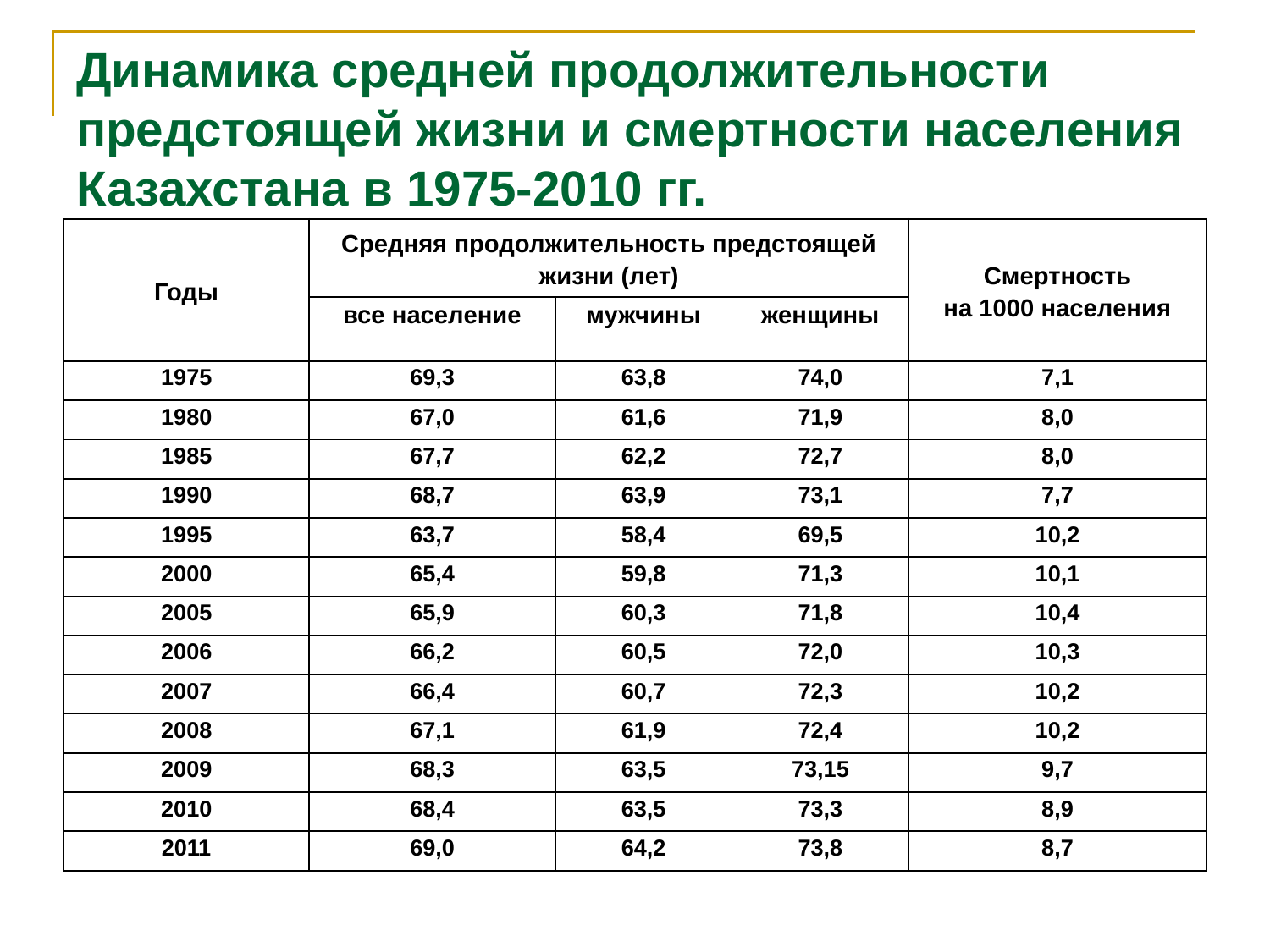

# Динамика средней продолжительности предстоящей жизни и смертности населения Казахстана в 1975-2010 гг.
| Годы | Средняя продолжительность предстоящей жизни (лет) |  |  | Смертность на 1000 населения |
| --- | --- | --- | --- | --- |
|  | все население | мужчины | женщины |  |
| 1975 | 69,3 | 63,8 | 74,0 | 7,1 |
| 1980 | 67,0 | 61,6 | 71,9 | 8,0 |
| 1985 | 67,7 | 62,2 | 72,7 | 8,0 |
| 1990 | 68,7 | 63,9 | 73,1 | 7,7 |
| 1995 | 63,7 | 58,4 | 69,5 | 10,2 |
| 2000 | 65,4 | 59,8 | 71,3 | 10,1 |
| 2005 | 65,9 | 60,3 | 71,8 | 10,4 |
| 2006 | 66,2 | 60,5 | 72,0 | 10,3 |
| 2007 | 66,4 | 60,7 | 72,3 | 10,2 |
| 2008 | 67,1 | 61,9 | 72,4 | 10,2 |
| 2009 | 68,3 | 63,5 | 73,15 | 9,7 |
| 2010 | 68,4 | 63,5 | 73,3 | 8,9 |
| 2011 | 69,0 | 64,2 | 73,8 | 8,7 |